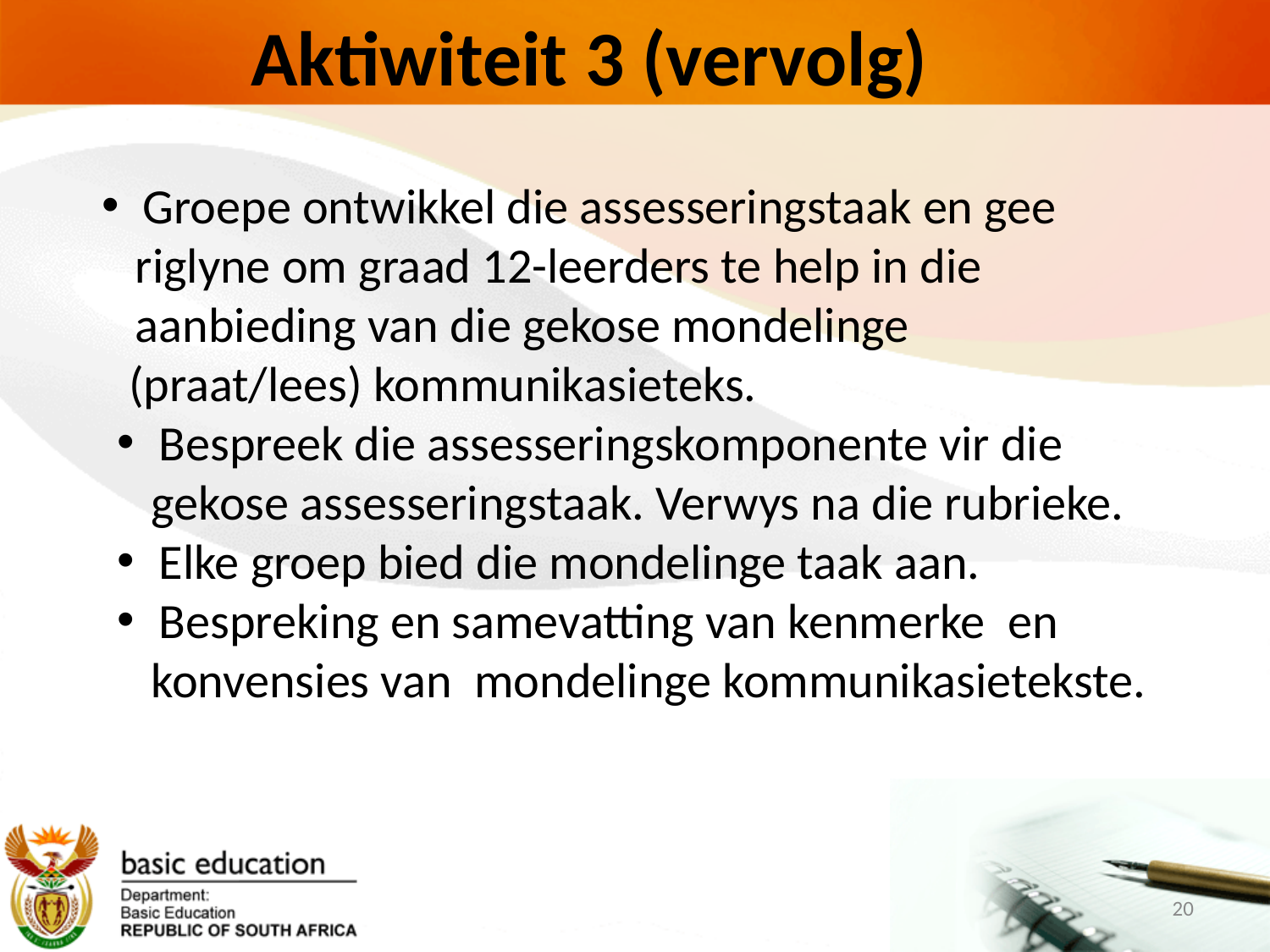

# Aktiwiteit 3 (vervolg)
 Groepe ontwikkel die assesseringstaak en gee
   riglyne om graad 12-leerders te help in die
   aanbieding van die gekose mondelinge
 (praat/lees) kommunikasieteks.
 Bespreek die assesseringskomponente vir die
   gekose assesseringstaak. Verwys na die rubrieke.
 Elke groep bied die mondelinge taak aan.
 Bespreking en samevatting van kenmerke  en
   konvensies van  mondelinge kommunikasietekste.

20